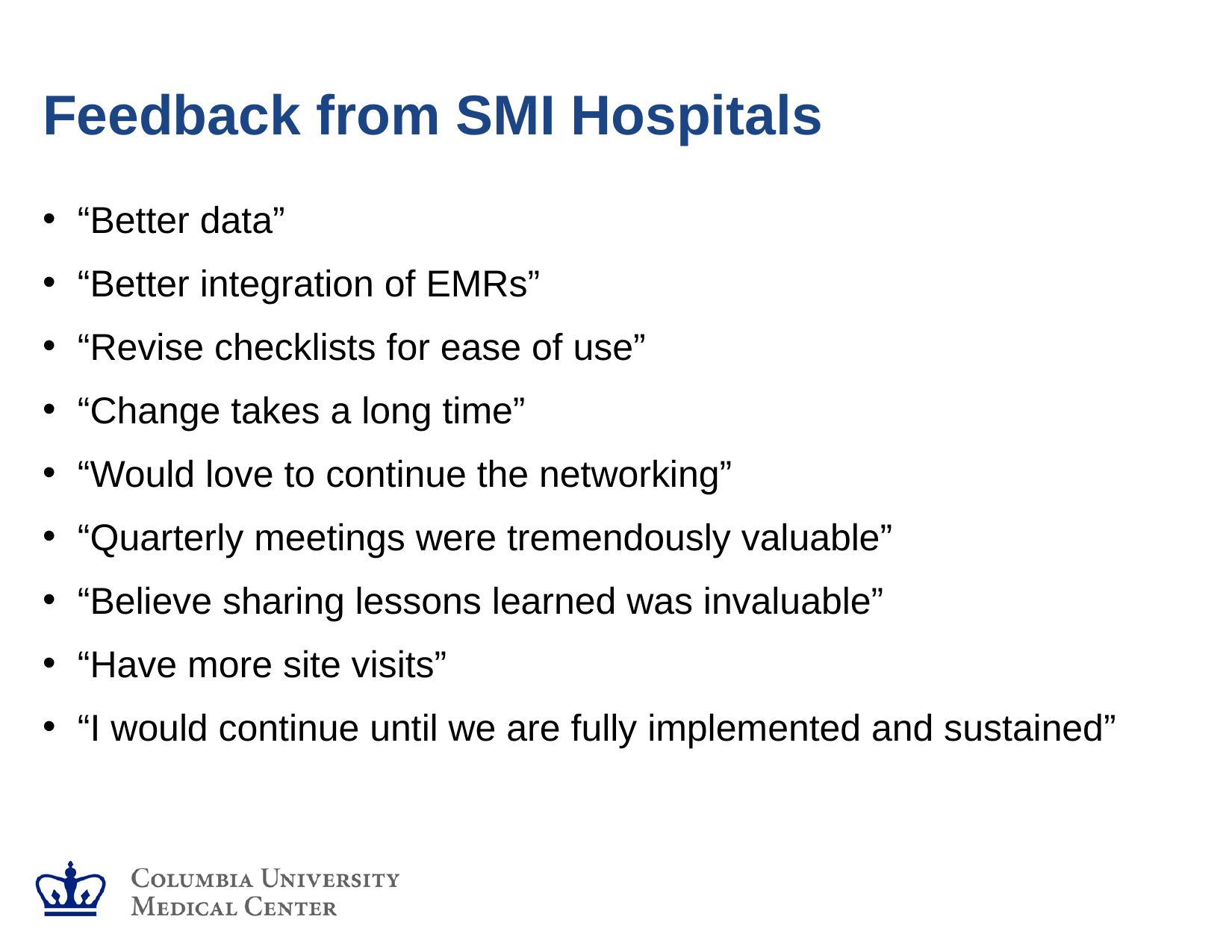

# Feedback from SMI Hospitals
“Better data”
“Better integration of EMRs”
“Revise checklists for ease of use”
“Change takes a long time”
“Would love to continue the networking”
“Quarterly meetings were tremendously valuable”
“Believe sharing lessons learned was invaluable”
“Have more site visits”
“I would continue until we are fully implemented and sustained”